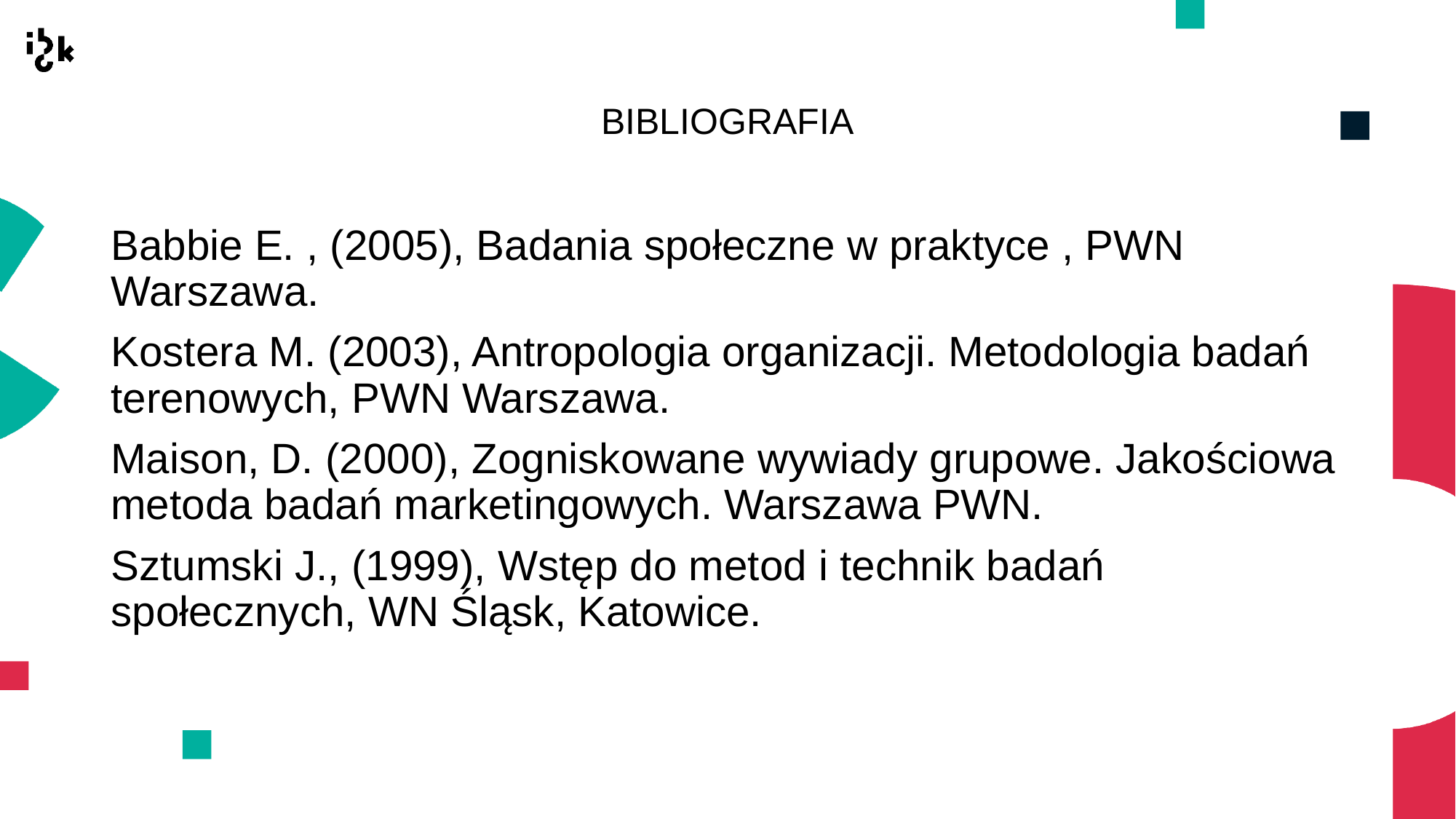

# BIBLIOGRAFIA
Babbie E. , (2005), Badania społeczne w praktyce , PWN Warszawa.
Kostera M. (2003), Antropologia organizacji. Metodologia badań terenowych, PWN Warszawa.
Maison, D. (2000), Zogniskowane wywiady grupowe. Jakościowa metoda badań marketingowych. Warszawa PWN.
Sztumski J., (1999), Wstęp do metod i technik badań społecznych, WN Śląsk, Katowice.